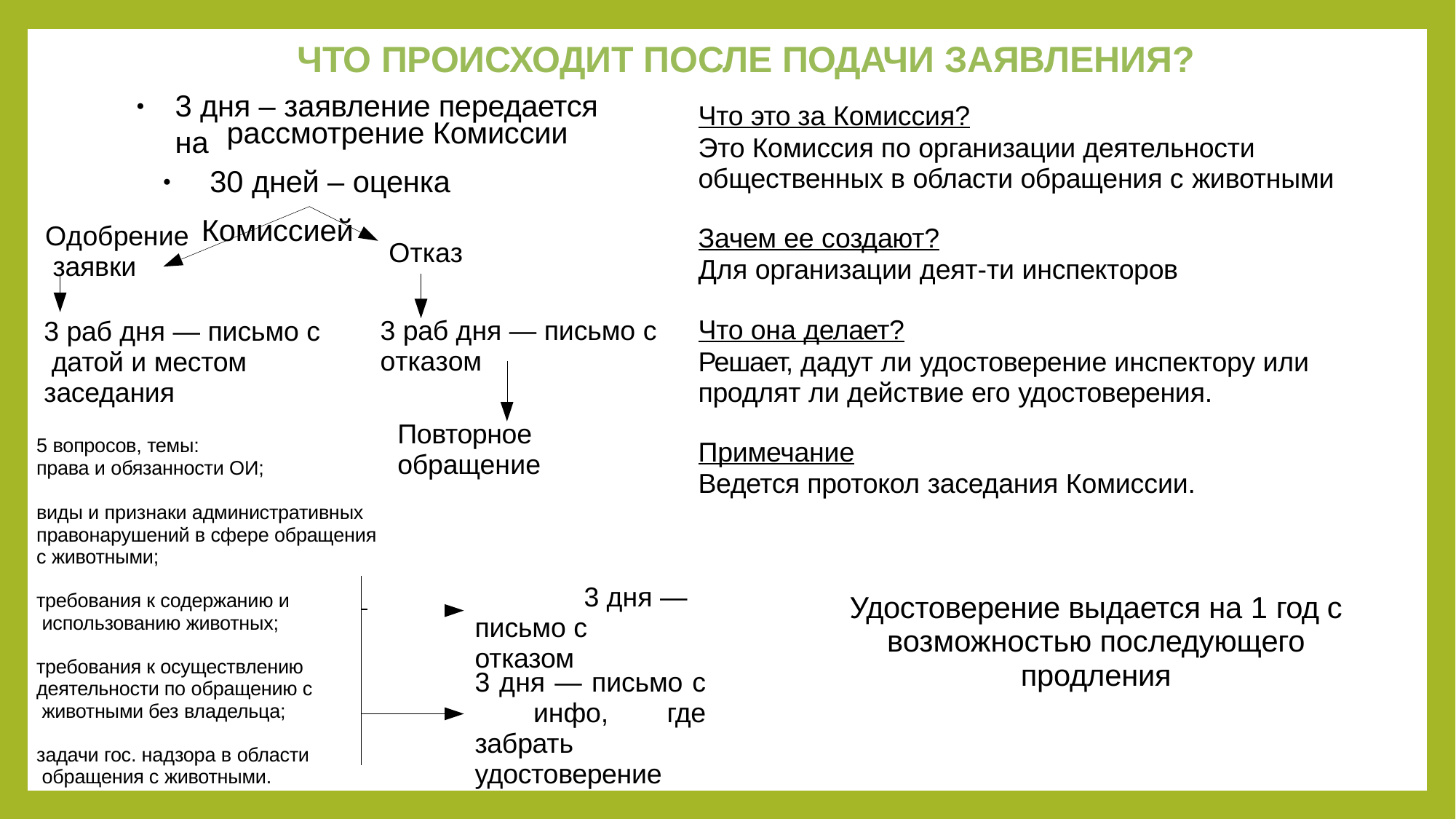

# ЧТО ПРОИСХОДИТ ПОСЛЕ ПОДАЧИ ЗАЯВЛЕНИЯ?
3 дня – заявление передается на
●
Что это за Комиссия?
Это Комиссия по организации деятельности  общественных в области обращения с животными
рассмотрение Комиссии  30 дней – оценка Комиссией
●

Одобрение  заявки
Зачем ее создают?
Для организации деят-ти инспекторов
Отказ

3 раб дня — письмо с
Что она делает?
Решает, дадут ли удостоверение инспектору или  продлят ли действие его удостоверения.
3 раб дня — письмо с  датой и местом  заседания
отказом

Повторное  обращение
5 вопросов, темы:
права и обязанности ОИ;
Примечание
Ведется протокол заседания Комиссии.
виды и признаки административных  правонарушений в сфере обращения  с животными;

 		3 дня — письмо с  отказом
Удостоверение выдается на 1 год с  возможностью последующего  продления
требования к содержанию и  использованию животных;

требования к осуществлению  деятельности по обращению с  животными без владельца;
3 дня — письмо с  инфо, где забрать  удостоверение
задачи гос. надзора в области  обращения с животными.